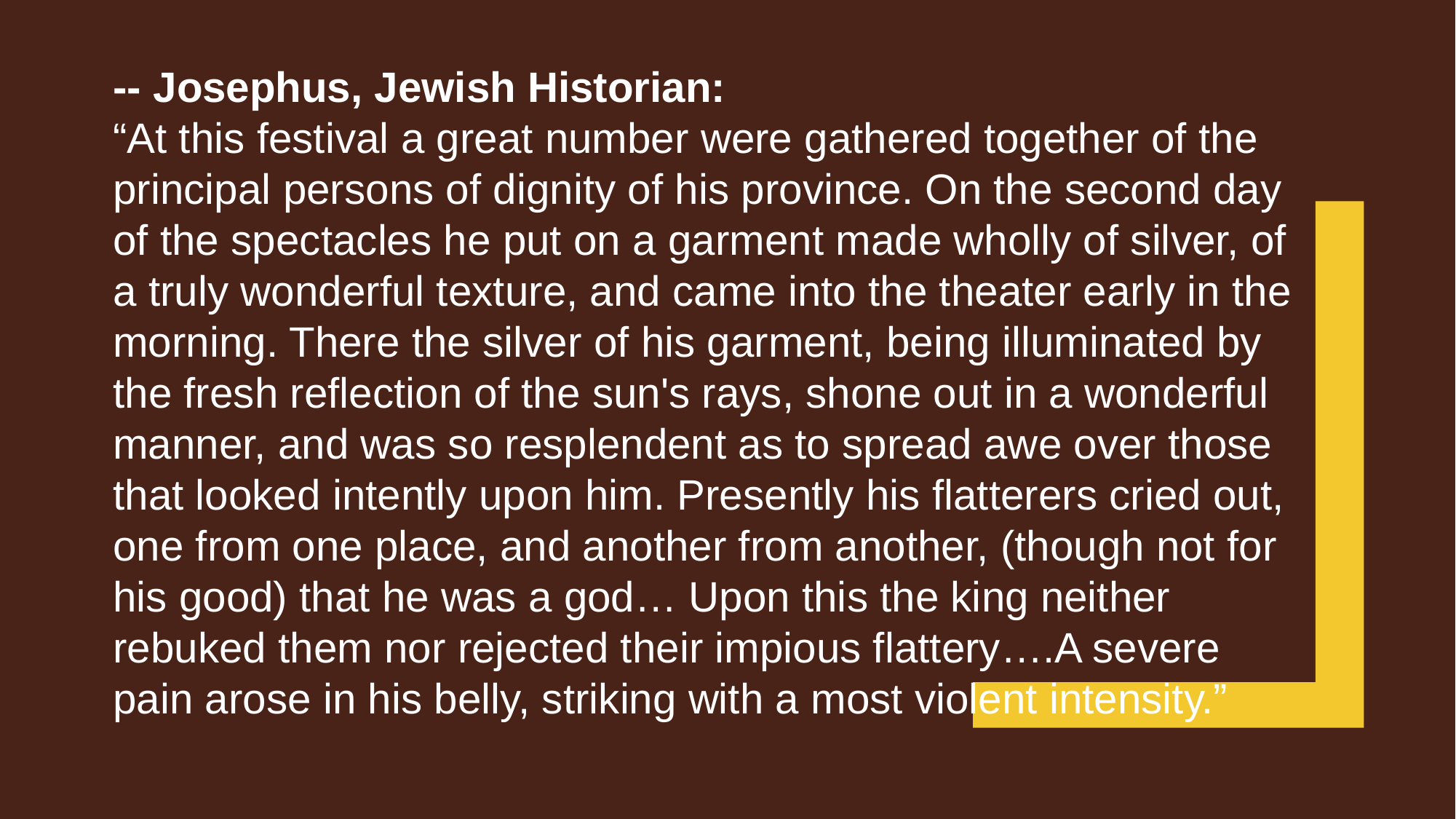

-- Josephus, Jewish Historian:
“At this festival a great number were gathered together of the principal persons of dignity of his province. On the second day of the spectacles he put on a garment made wholly of silver, of a truly wonderful texture, and came into the theater early in the morning. There the silver of his garment, being illuminated by the fresh reflection of the sun's rays, shone out in a wonderful manner, and was so resplendent as to spread awe over those that looked intently upon him. Presently his flatterers cried out, one from one place, and another from another, (though not for his good) that he was a god… Upon this the king neither rebuked them nor rejected their impious flattery….A severe pain arose in his belly, striking with a most violent intensity.”